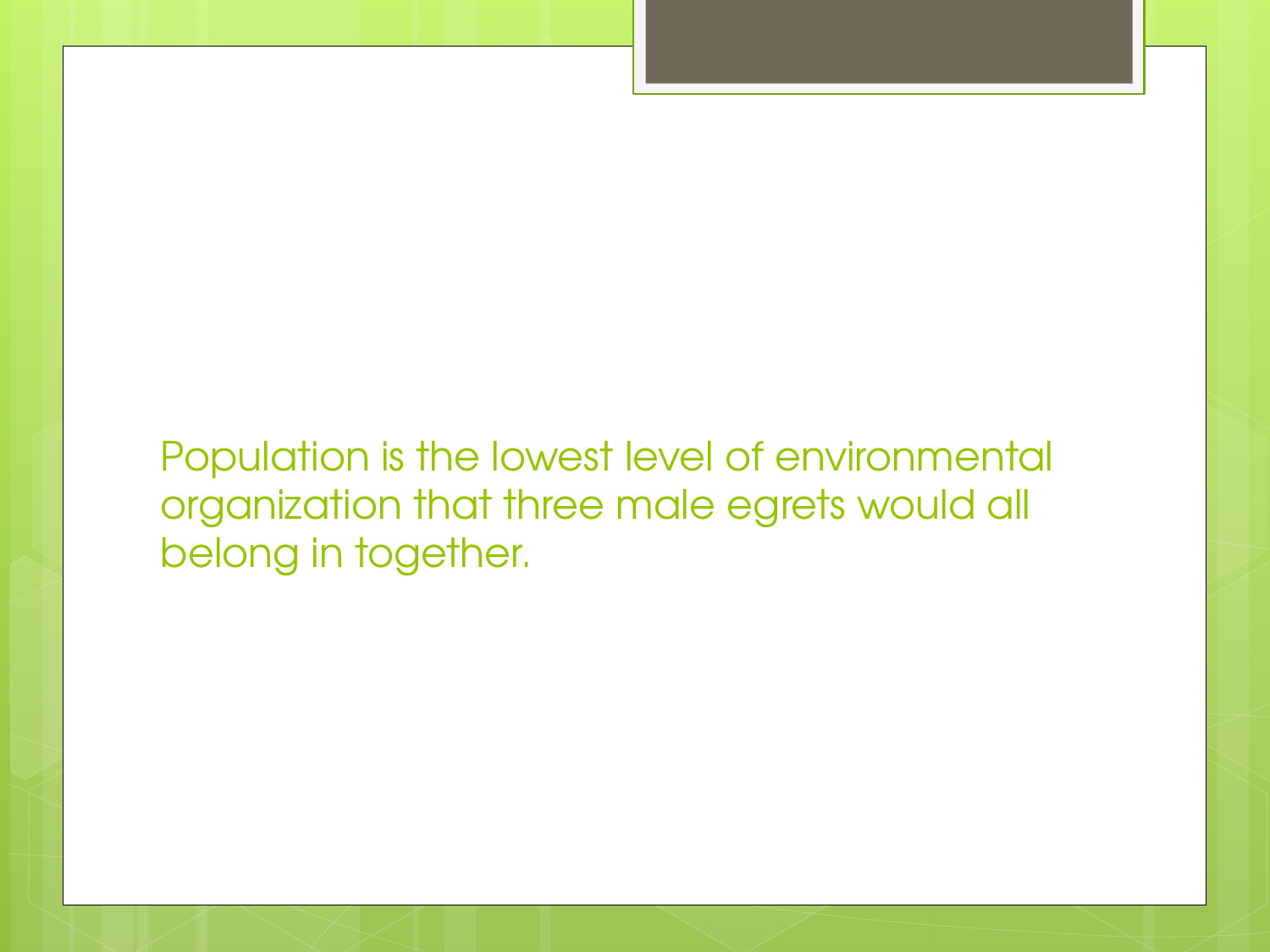

# Population is the lowest level of environmental organization that three male egrets would all belong in together.